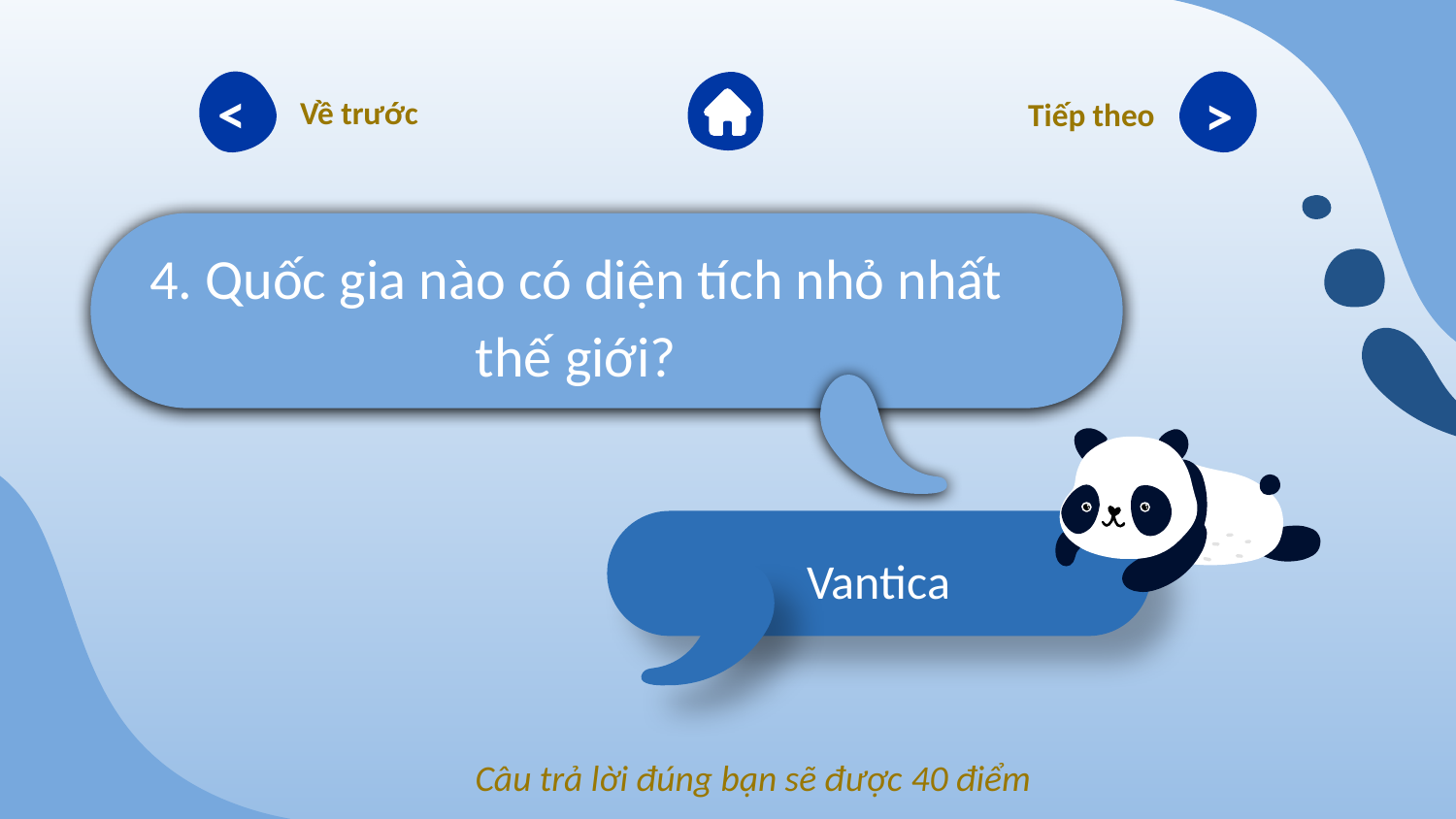

<
>
Về trước
Tiếp theo

4. Quốc gia nào có diện tích nhỏ nhất thế giới?

# Vantica
Câu trả lời đúng bạn sẽ được 40 điểm